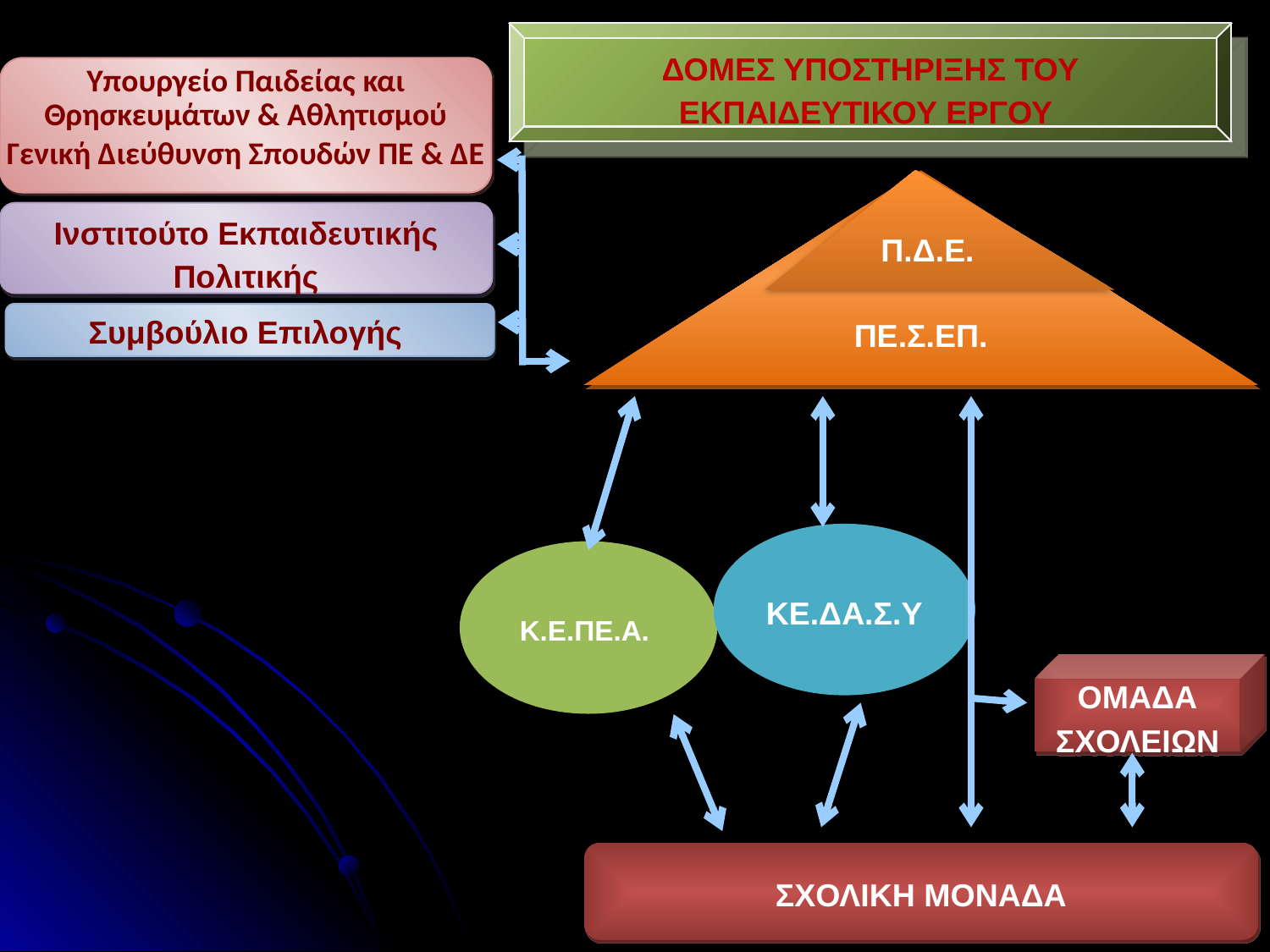

ΔΟΜΕΣ ΥΠΟΣΤΗΡΙΞΗΣ ΤΟΥ ΕΚΠΑΙΔΕΥΤΙΚΟΥ ΕΡΓΟΥ
Υπουργείο Παιδείας και Θρησκευμάτων & Αθλητισμού
Γενική Διεύθυνση Σπουδών ΠΕ & ΔΕ

Π.Δ.Ε.
ΠΕ.Σ.ΕΠ.
Ινστιτούτο Εκπαιδευτικής Πολιτικής
Συμβούλιο Επιλογής
ΚΕ.ΔΑ.Σ.Υ
Κ.Ε.ΠΕ.Α.
ΟΜΑΔΑ ΣΧΟΛΕΙΩΝ
ΣΧΟΛΙΚΗ ΜΟΝΑΔΑ